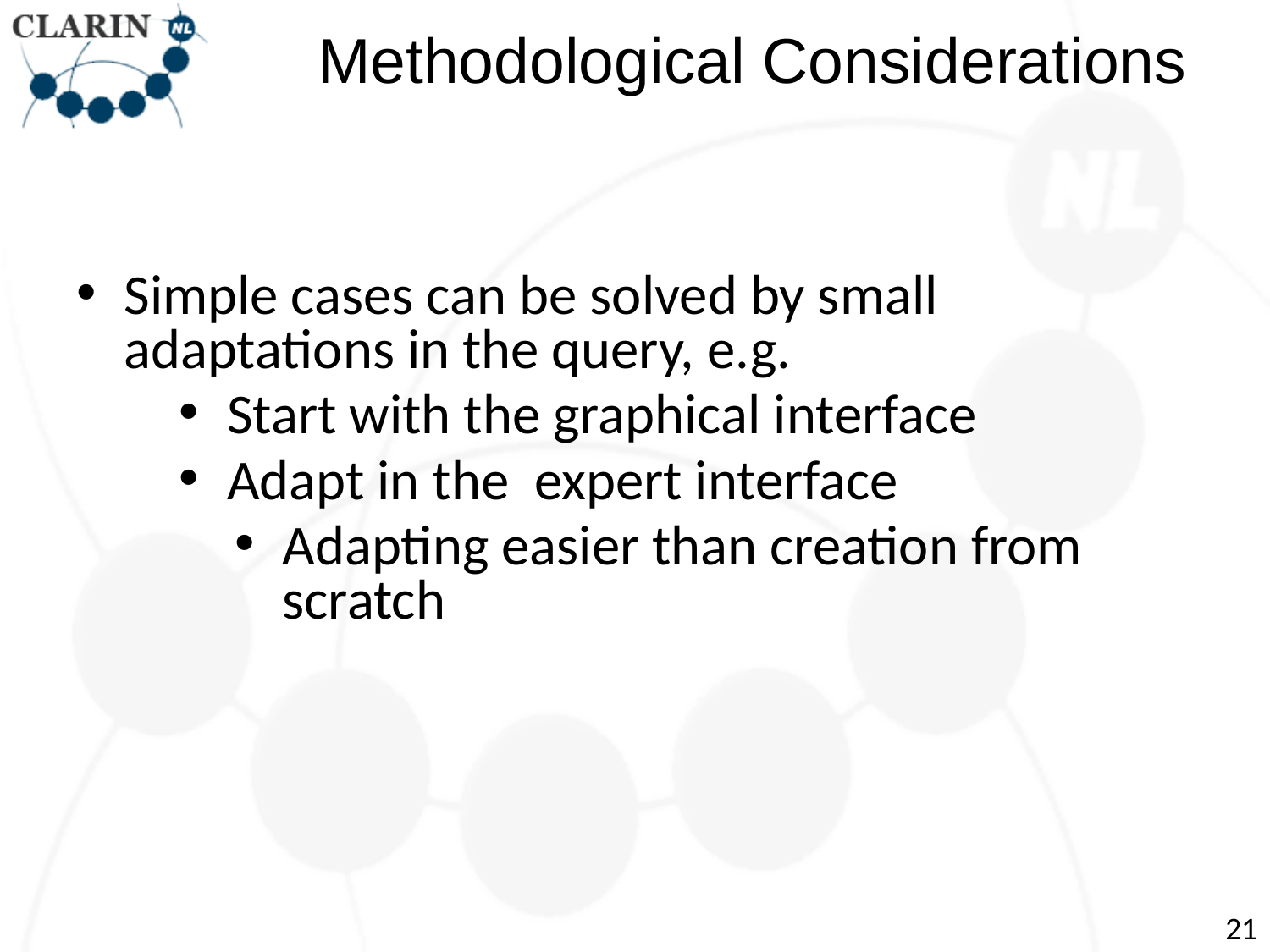

# Methodological Considerations
Simple cases can be solved by small adaptations in the query, e.g.
Start with the graphical interface
Adapt in the  expert interface
Adapting easier than creation from scratch

21